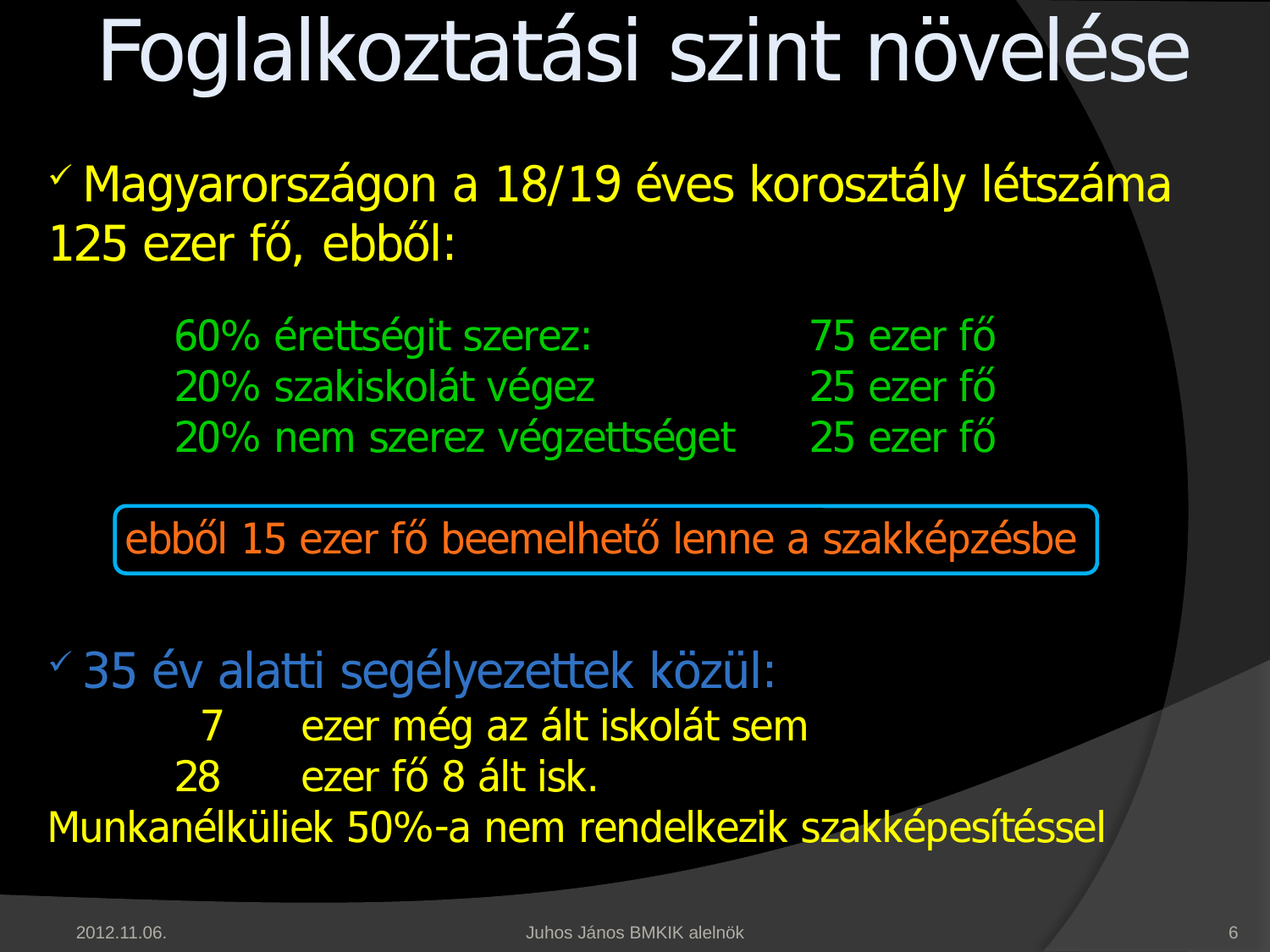

Foglalkoztatási szint növelése
 Magyarországon a 18/19 éves korosztály létszáma 	125 ezer fő, ebből:

	60% érettségit szerez:		75 ezer fő
	20% szakiskolát végez		25 ezer fő
	20% nem szerez végzettséget	25 ezer fő

      ebből 15 ezer fő beemelhető lenne a szakképzésbe

 35 év alatti segélyezettek közül:
	  7 	ezer még az ált iskolát sem
	28 	ezer fő 8 ált isk.
Munkanélküliek 50%-a nem rendelkezik szakképesítéssel

2012.11.06.
Juhos János BMKIK alelnök
6